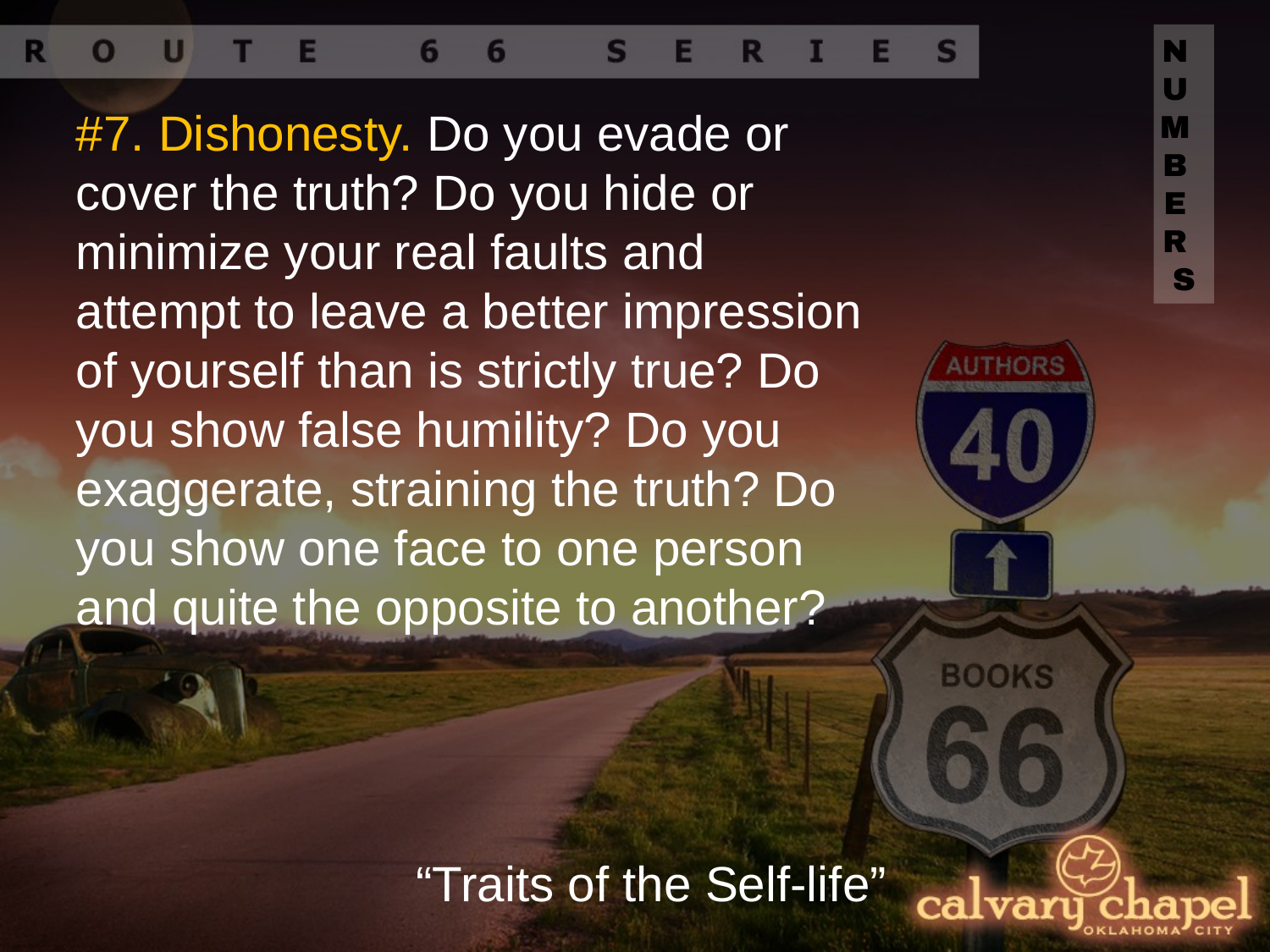

NUMBERS
#7. Dishonesty. Do you evade or cover the truth? Do you hide or minimize your real faults and attempt to leave a better impression of yourself than is strictly true? Do you show false humility? Do you exaggerate, straining the truth? Do you show one face to one person and quite the opposite to another?
“Traits of the Self-life”